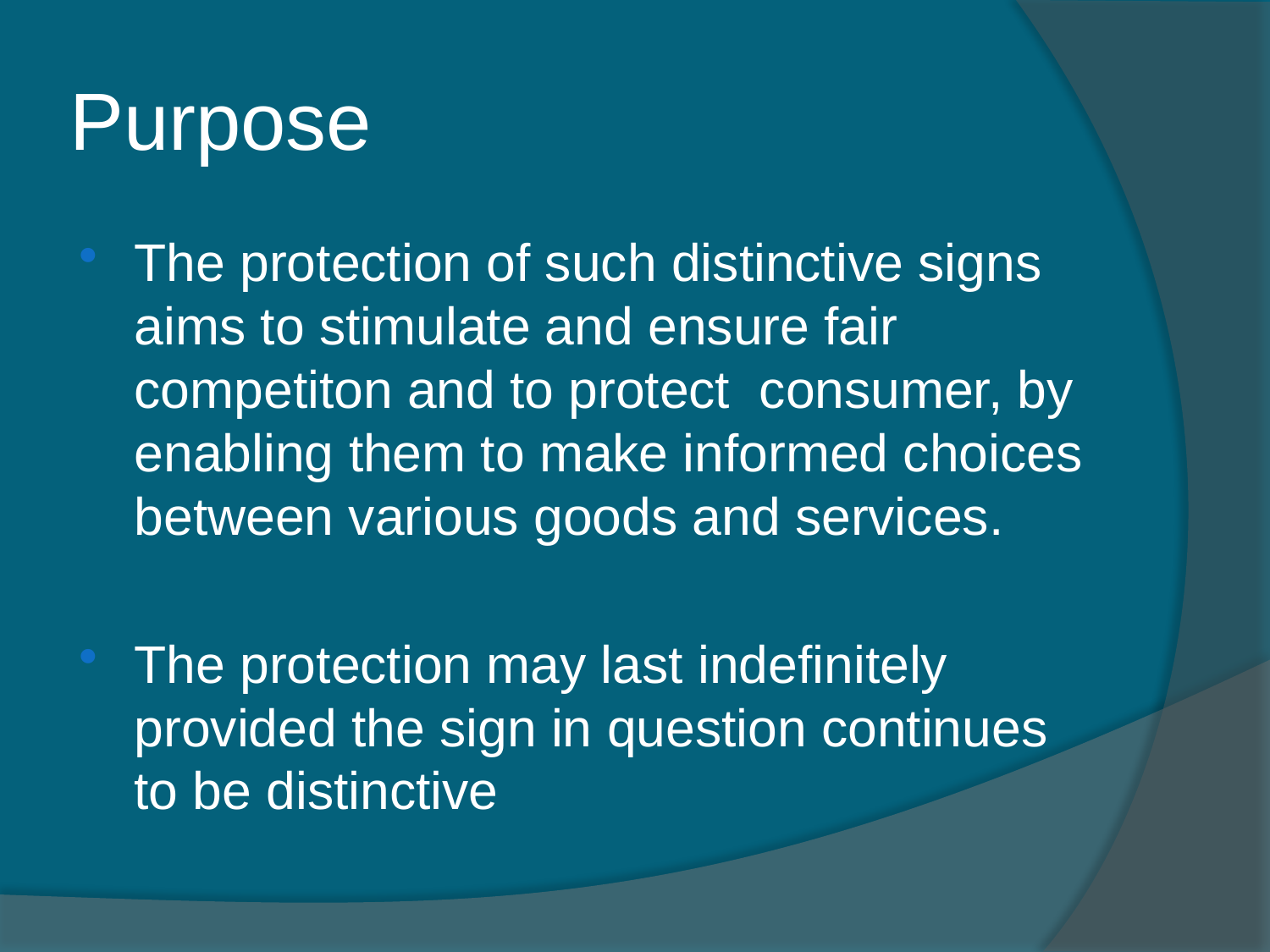

# Purpose
The protection of such distinctive signs aims to stimulate and ensure fair competiton and to protect  consumer, by enabling them to make informed choices between various goods and services.

The protection may last indefinitely provided the sign in question continues to be distinctive